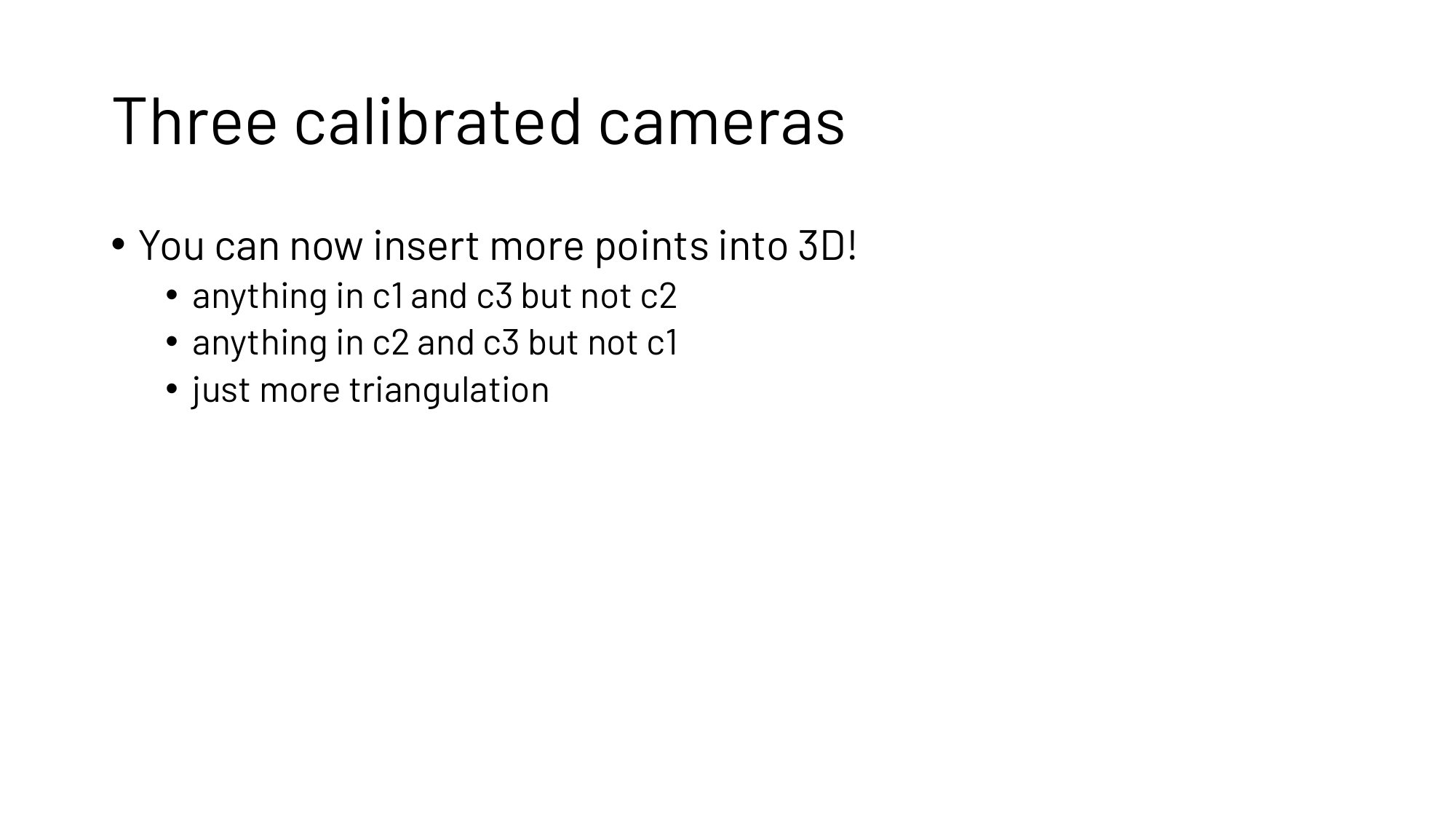

# Three calibrated cameras
You can now insert more points into 3D!
anything in c1 and c3 but not c2
anything in c2 and c3 but not c1
just more triangulation